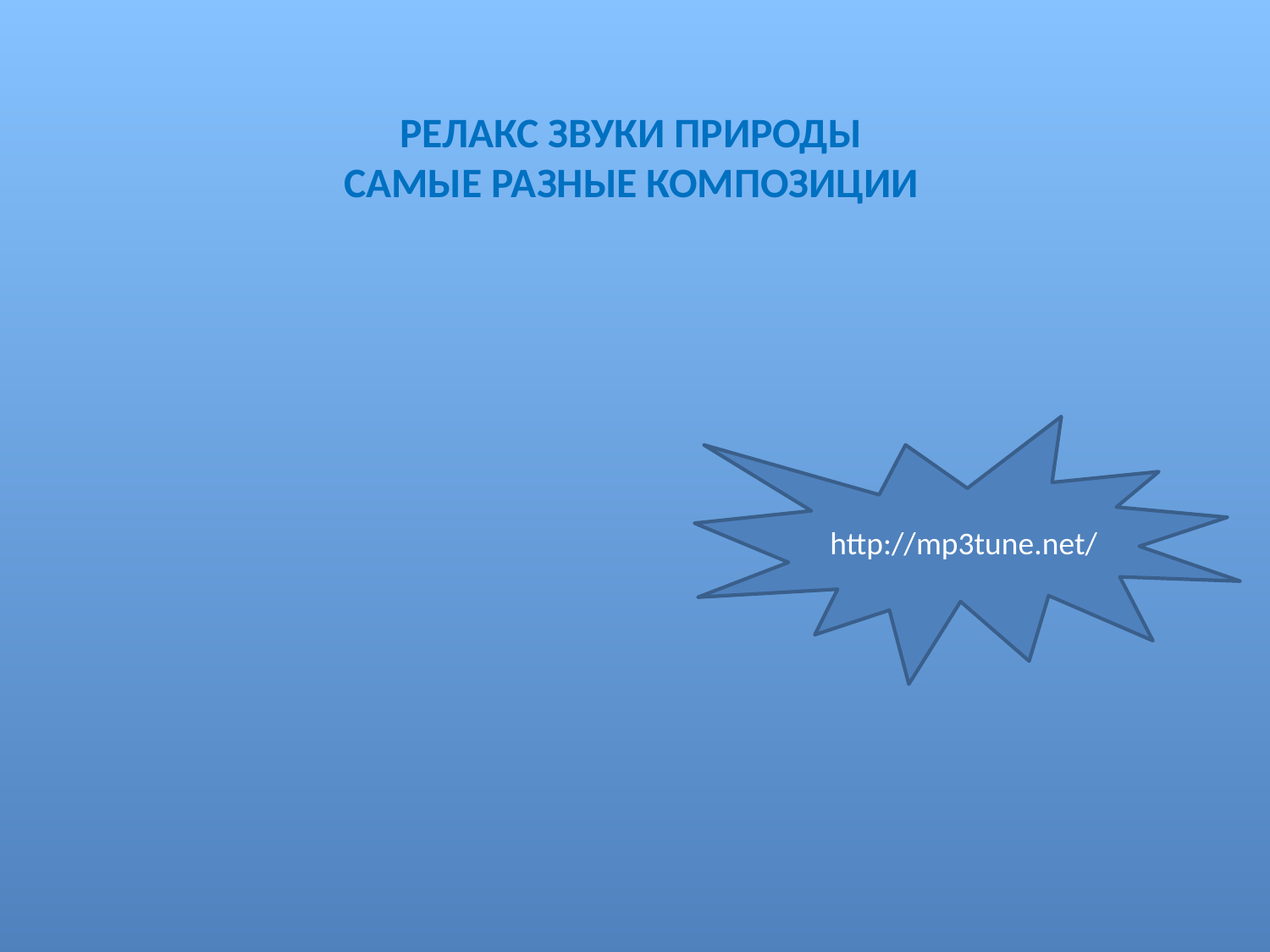

# РЕЛАКС ЗВУКИ ПРИРОДЫ САМЫЕ РАЗНЫЕ КОМПОЗИЦИИ
http://mp3tune.net/